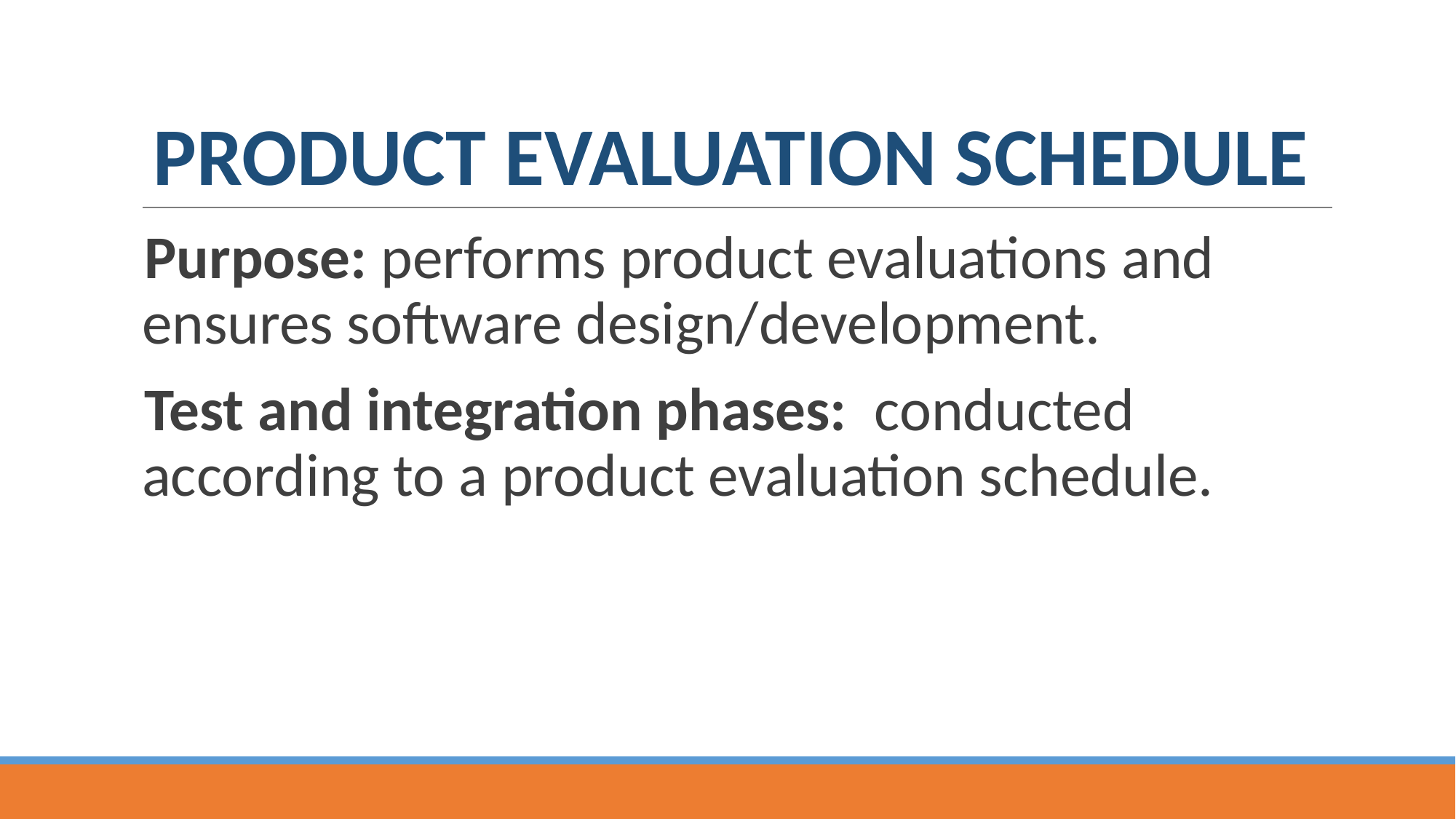

# PRODUCT EVALUATION SCHEDULE
Purpose: performs product evaluations and ensures software design/development.
Test and integration phases:  conducted according to a product evaluation schedule.